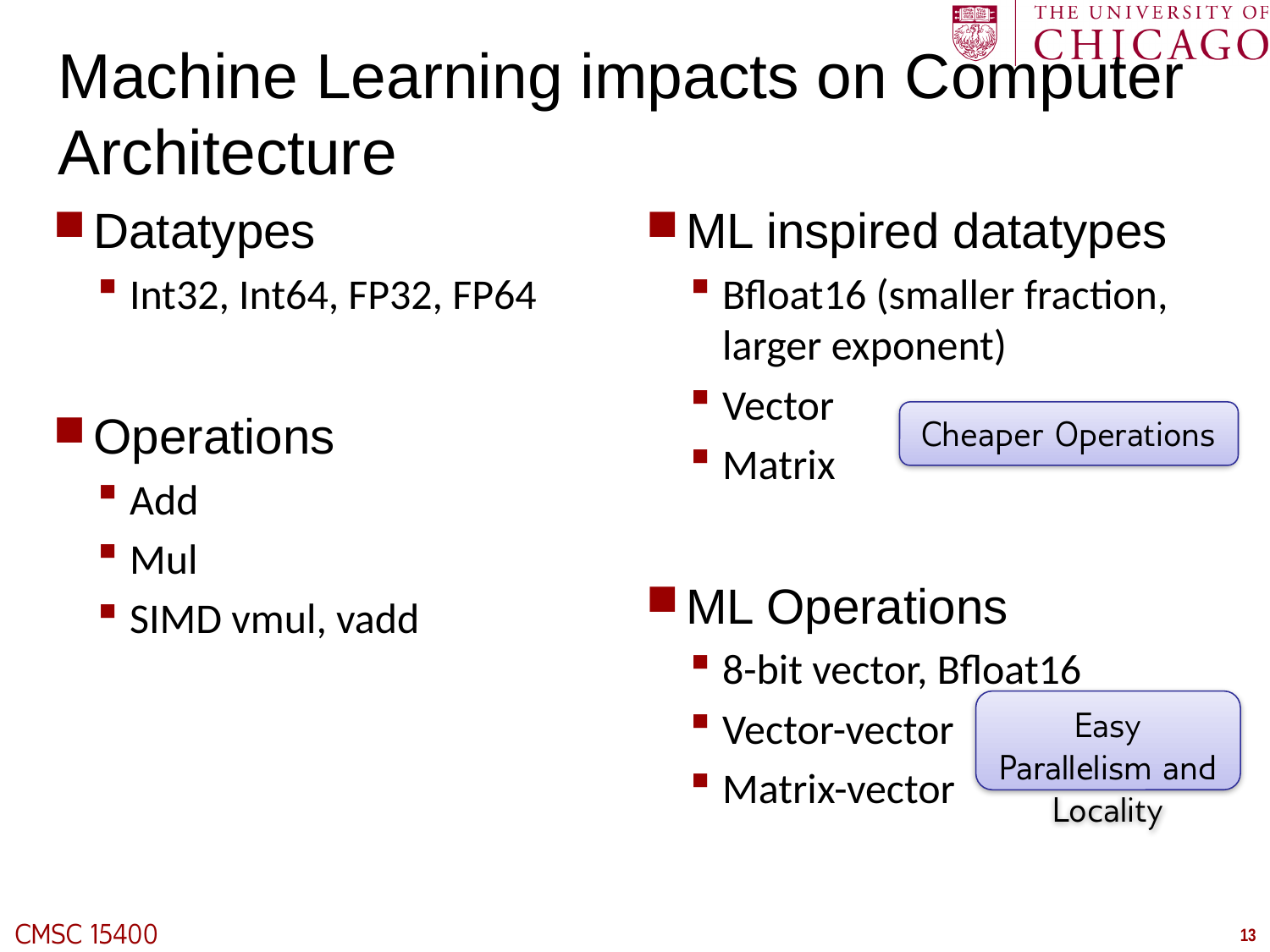

# Machine Learning impacts on Computer Architecture
Datatypes
Int32, Int64, FP32, FP64

Operations
Add
Mul
SIMD vmul, vadd
ML inspired datatypes
Bfloat16 (smaller fraction, larger exponent)
Vector
Matrix

ML Operations
8-bit vector, Bfloat16
Vector-vector
Matrix-vector
Cheaper Operations
Easy Parallelism and Locality